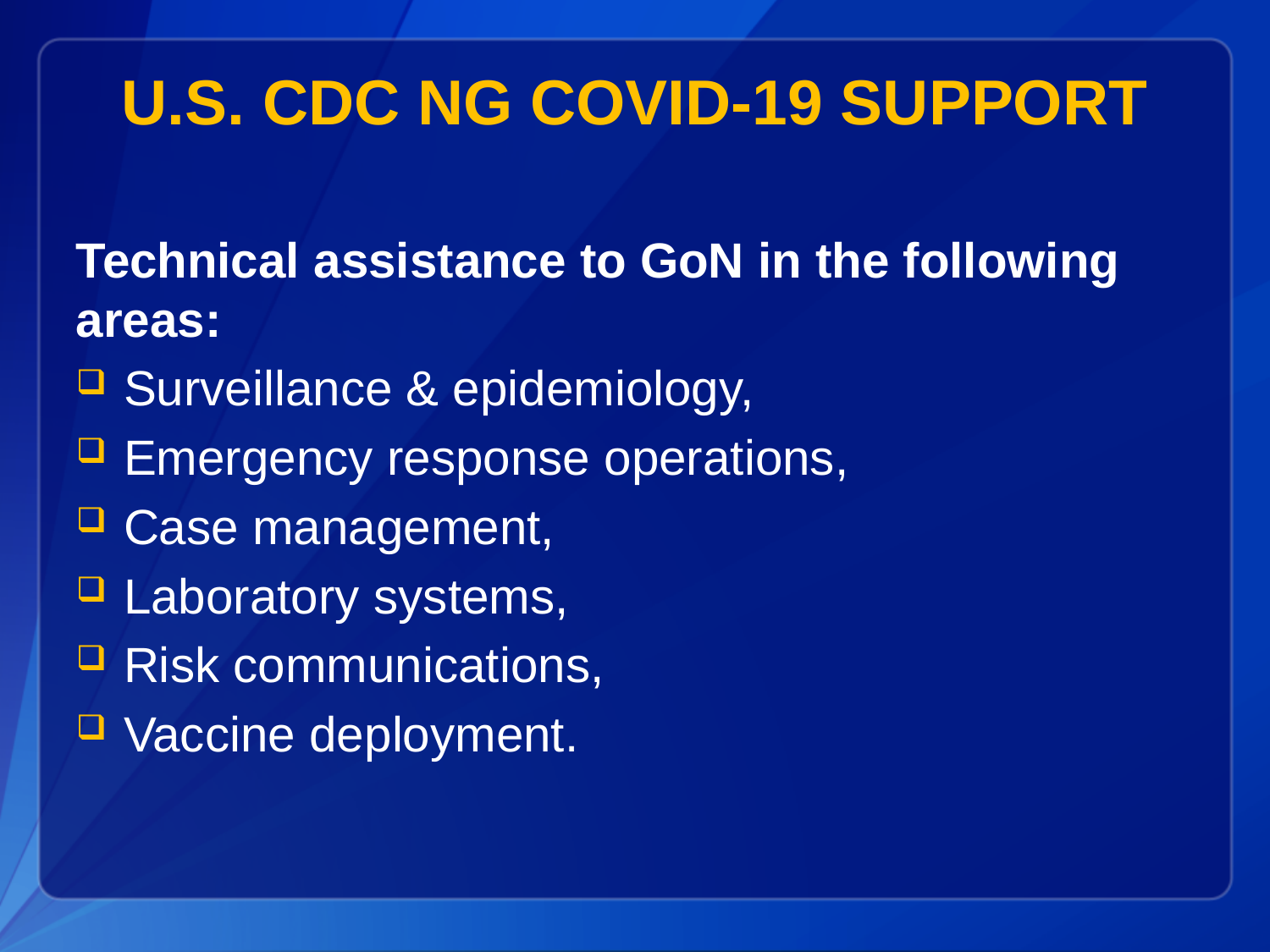

# U.S. CDC NG COVID-19 SUPPORT
Technical assistance to GoN in the following areas:
Surveillance & epidemiology,
Emergency response operations,
Case management,
Laboratory systems,
Risk communications,
Vaccine deployment.